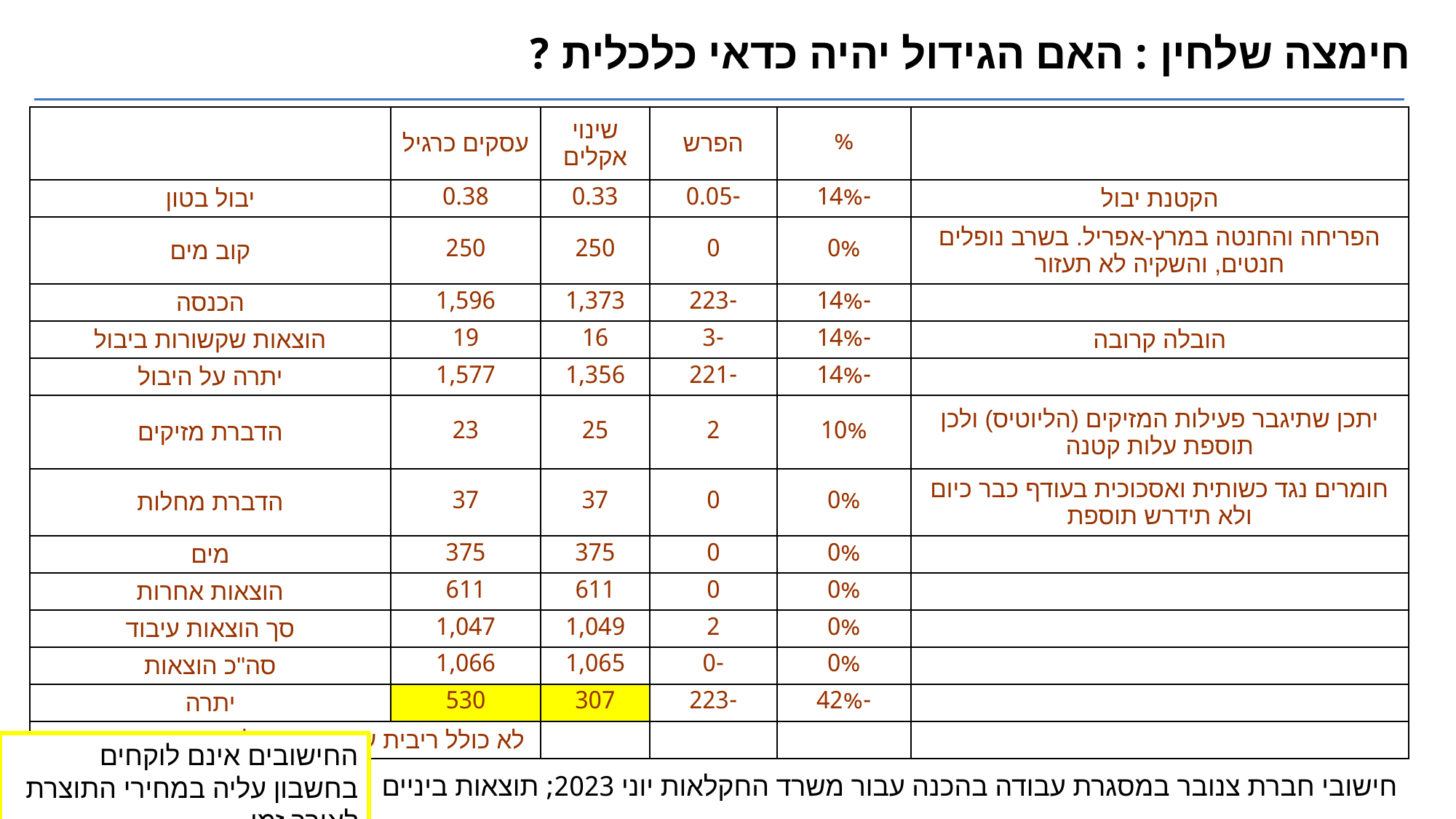

חימצה שלחין : האם הגידול יהיה כדאי כלכלית ?
|  | עסקים כרגיל | שינוי אקלים | הפרש | % |  |
| --- | --- | --- | --- | --- | --- |
| יבול בטון | 0.38 | 0.33 | -0.05 | -14% | הקטנת יבול |
| קוב מים | 250 | 250 | 0 | 0% | הפריחה והחנטה במרץ-אפריל. בשרב נופלים חנטים, והשקיה לא תעזור |
| הכנסה | 1,596 | 1,373 | -223 | -14% |  |
| הוצאות שקשורות ביבול | 19 | 16 | -3 | -14% | הובלה קרובה |
| יתרה על היבול | 1,577 | 1,356 | -221 | -14% |  |
| הדברת מזיקים | 23 | 25 | 2 | 10% | יתכן שתיגבר פעילות המזיקים (הליוטיס) ולכן תוספת עלות קטנה |
| הדברת מחלות | 37 | 37 | 0 | 0% | חומרים נגד כשותית ואסכוכית בעודף כבר כיום ולא תידרש תוספת |
| מים | 375 | 375 | 0 | 0% |  |
| הוצאות אחרות | 611 | 611 | 0 | 0% |  |
| סך הוצאות עיבוד | 1,047 | 1,049 | 2 | 0% |  |
| סה"כ הוצאות | 1,066 | 1,065 | -0 | 0% |  |
| יתרה | 530 | 307 | -223 | -42% |  |
| לא כולל ריבית עבודה בניהול, הון חוזר, והחזר הון |  |  |  |  |  |
החישובים אינם לוקחים בחשבון עליה במחירי התוצרת לאורך זמן
חישובי חברת צנובר במסגרת עבודה בהכנה עבור משרד החקלאות יוני 2023; תוצאות ביניים